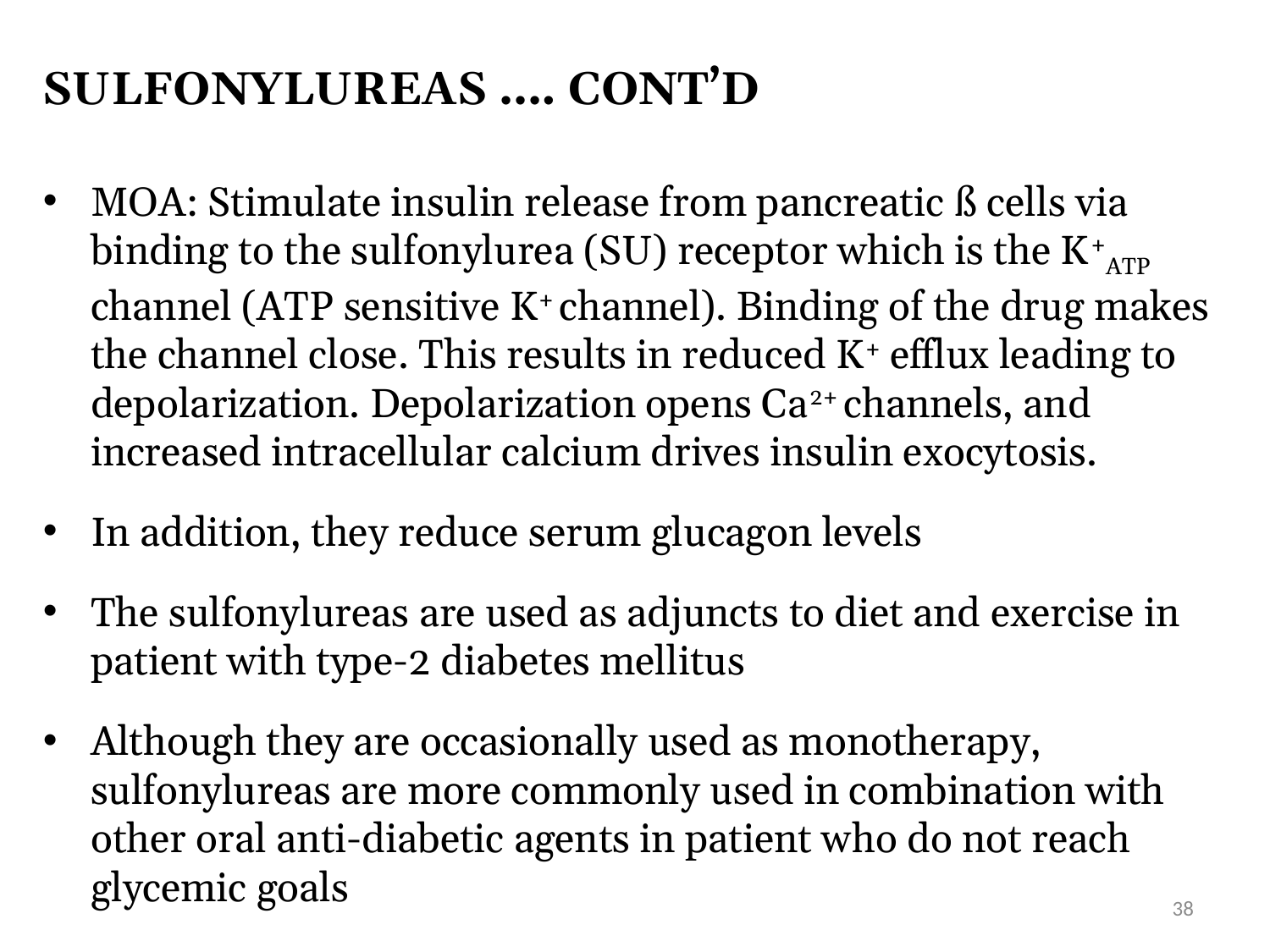

# Sulfonylureas …. CONT’D
MOA: Stimulate insulin release from pancreatic ß cells via binding to the sulfonylurea (SU) receptor which is the K+ATP channel (ATP sensitive K+ channel). Binding of the drug makes the channel close. This results in reduced K+ efflux leading to depolarization. Depolarization opens Ca2+ channels, and increased intracellular calcium drives insulin exocytosis.
In addition, they reduce serum glucagon levels
The sulfonylureas are used as adjuncts to diet and exercise in patient with type-2 diabetes mellitus
Although they are occasionally used as monotherapy, sulfonylureas are more commonly used in combination with other oral anti-diabetic agents in patient who do not reach glycemic goals
38